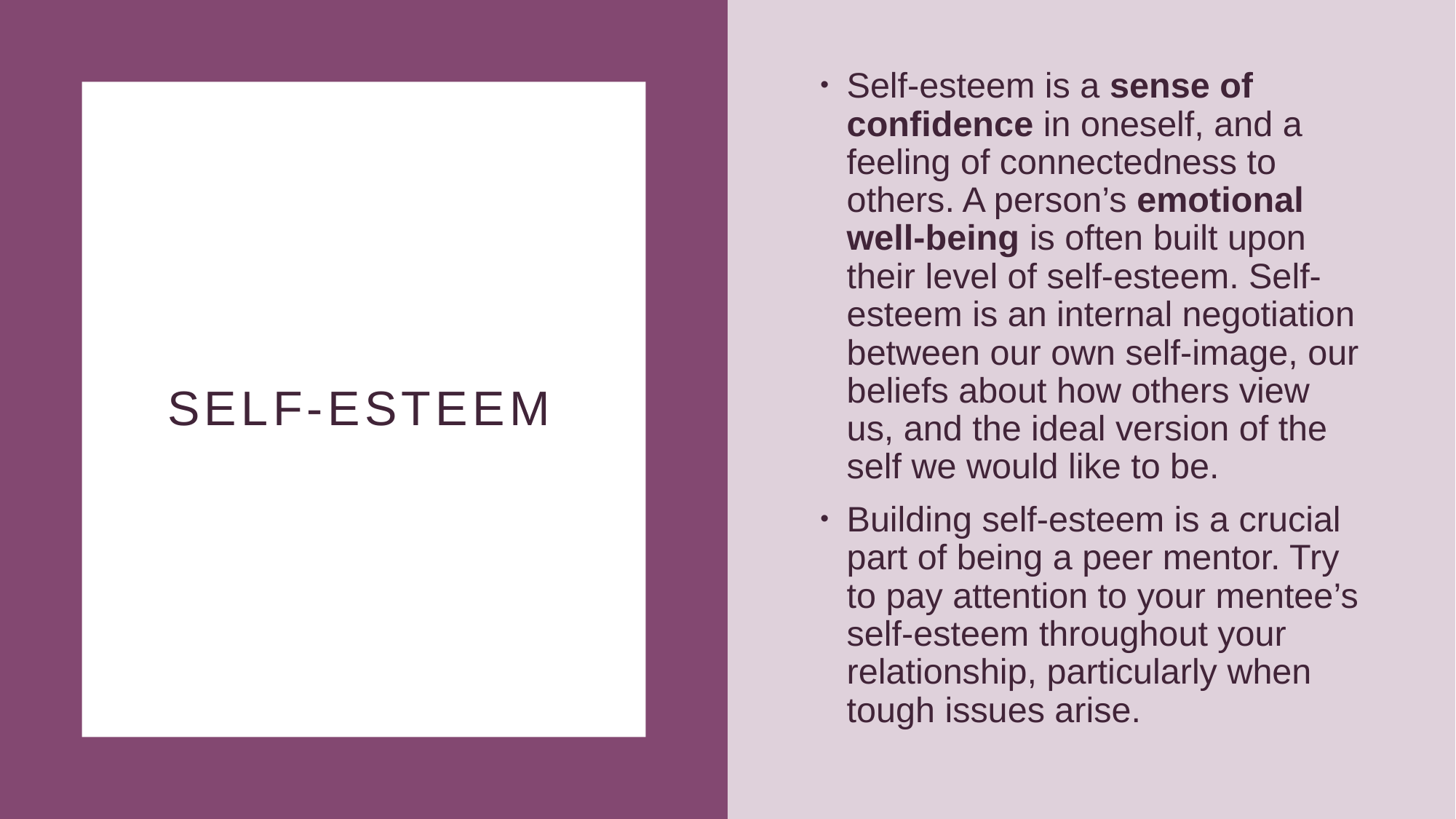

Self-esteem is a sense of confidence in oneself, and a feeling of connectedness to others. A person’s emotional well-being is often built upon their level of self-esteem. Self-esteem is an internal negotiation between our own self-image, our beliefs about how others view us, and the ideal version of the self we would like to be.
Building self-esteem is a crucial part of being a peer mentor. Try to pay attention to your mentee’s self-esteem throughout your relationship, particularly when tough issues arise.

# Self-esteem